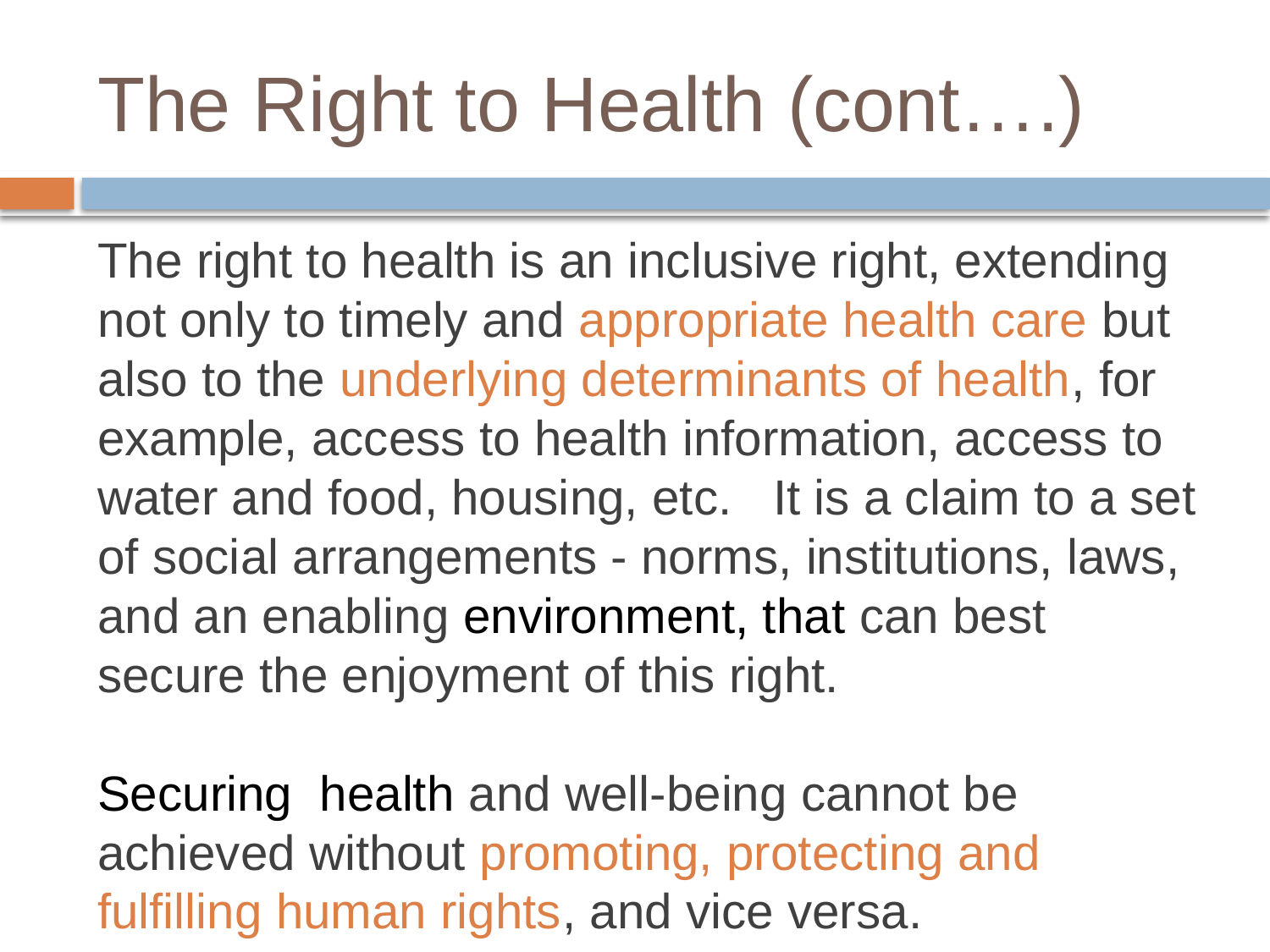

# The Right to Health (cont….)
The right to health is an inclusive right, extending not only to timely and appropriate health care but also to the underlying determinants of health, for example, access to health information, access to water and food, housing, etc.   It is a claim to a set of social arrangements - norms, institutions, laws, and an enabling environment, that can best secure the enjoyment of this right.

Securing  health and well-being cannot be achieved without promoting, protecting and fulfilling human rights, and vice versa.